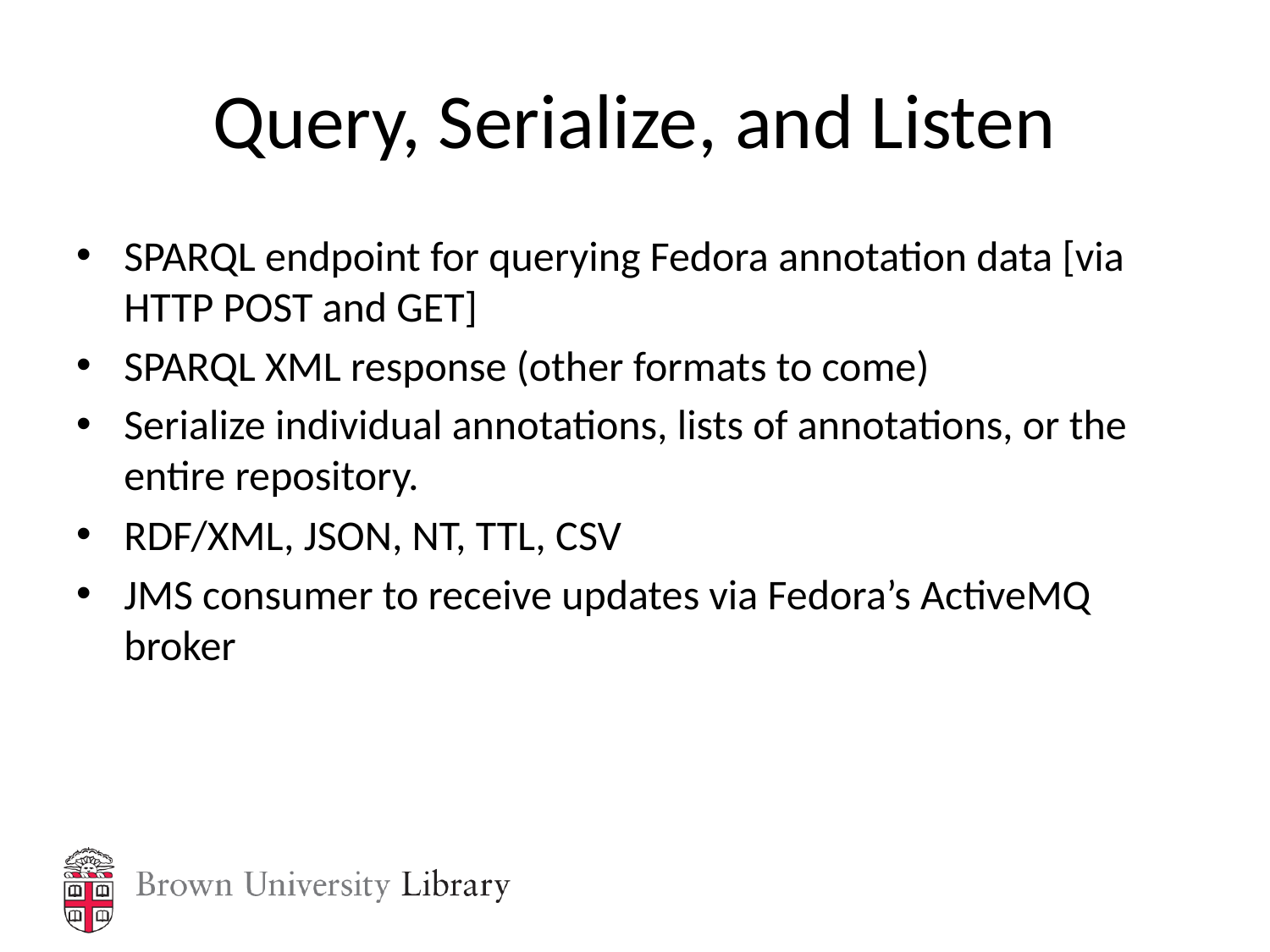

# Query, Serialize, and Listen
SPARQL endpoint for querying Fedora annotation data [via HTTP POST and GET]
SPARQL XML response (other formats to come)
Serialize individual annotations, lists of annotations, or the entire repository.
RDF/XML, JSON, NT, TTL, CSV
JMS consumer to receive updates via Fedora’s ActiveMQ broker